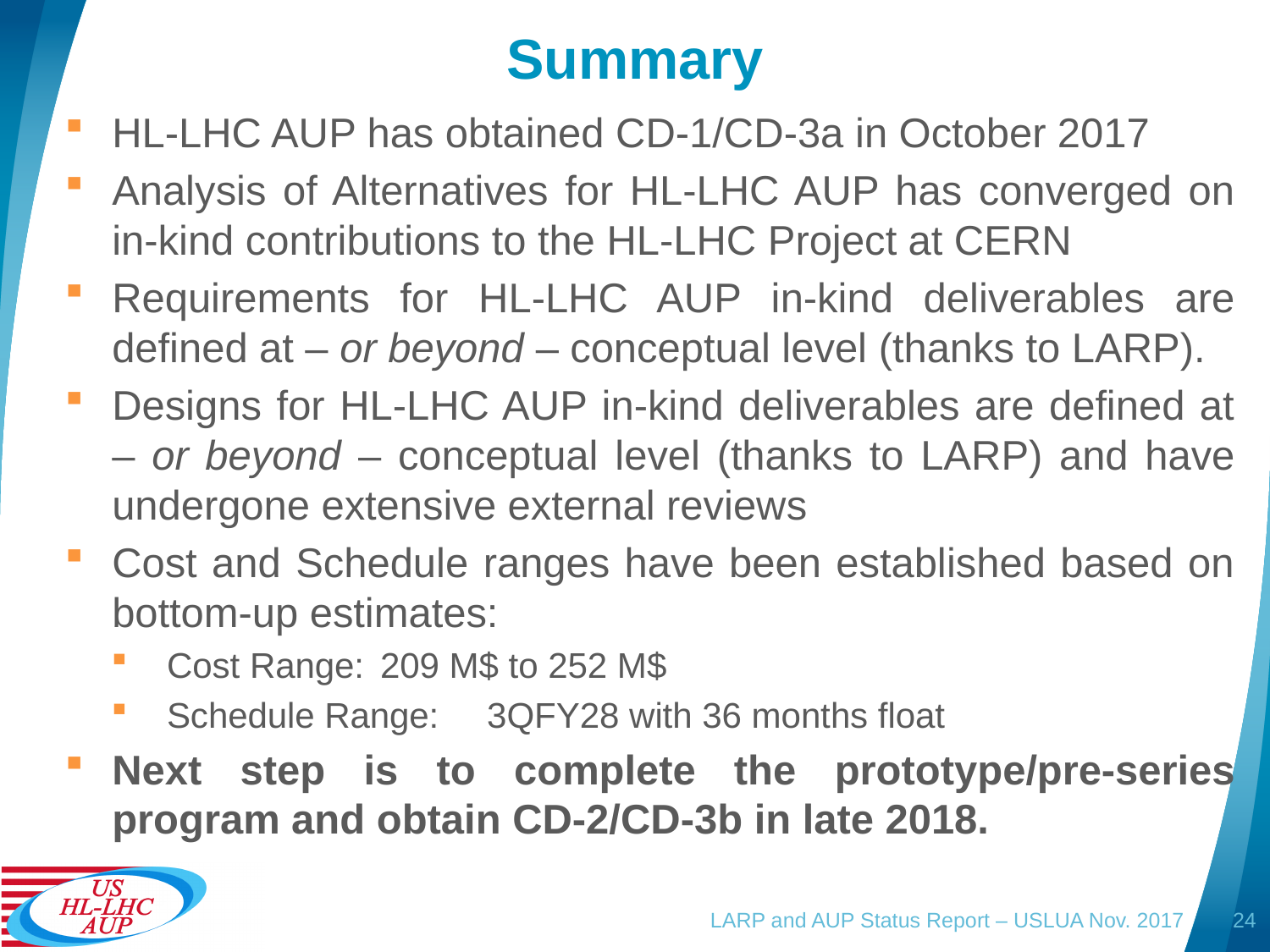

# Summary
HL-LHC AUP has obtained CD-1/CD-3a in October 2017
Analysis of Alternatives for HL-LHC AUP has converged on in-kind contributions to the HL-LHC Project at CERN
Requirements for HL-LHC AUP in-kind deliverables are defined at – or beyond – conceptual level (thanks to LARP).
Designs for HL-LHC AUP in-kind deliverables are defined at – or beyond – conceptual level (thanks to LARP) and have undergone extensive external reviews
Cost and Schedule ranges have been established based on bottom-up estimates:
Cost Range: 				209 M$ to 252 M$
Schedule Range:   		3QFY28 with 36 months float
Next step is to complete the prototype/pre-series program and obtain CD-2/CD-3b in late 2018.
LARP and AUP Status Report – USLUA Nov. 2017
24